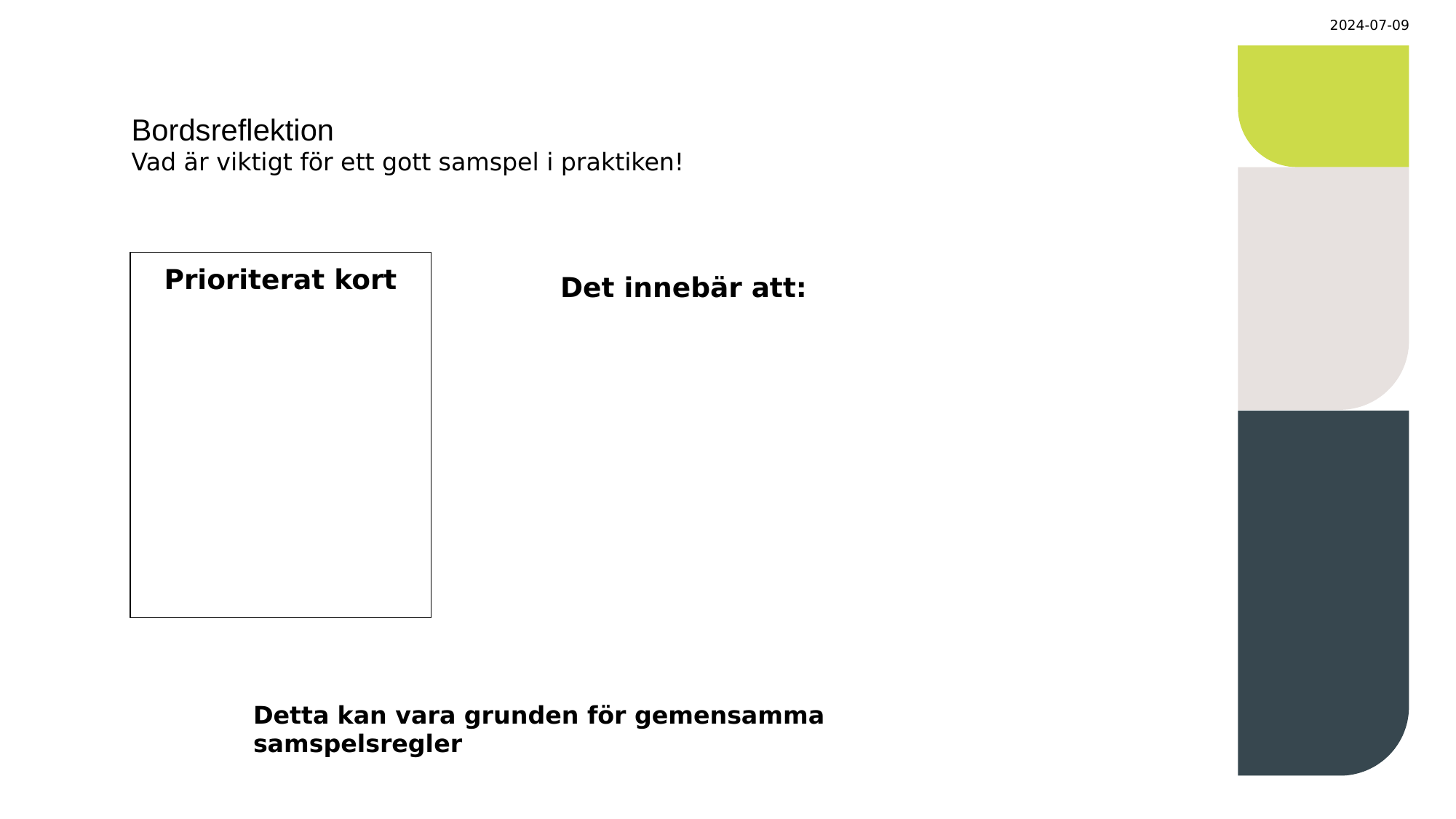

2024-07-09
# Bordsreflektion Vad är viktigt för ett gott samspel i praktiken!
Prioriterat kort

Det innebär att:
Detta kan vara grunden för gemensamma samspelsregler